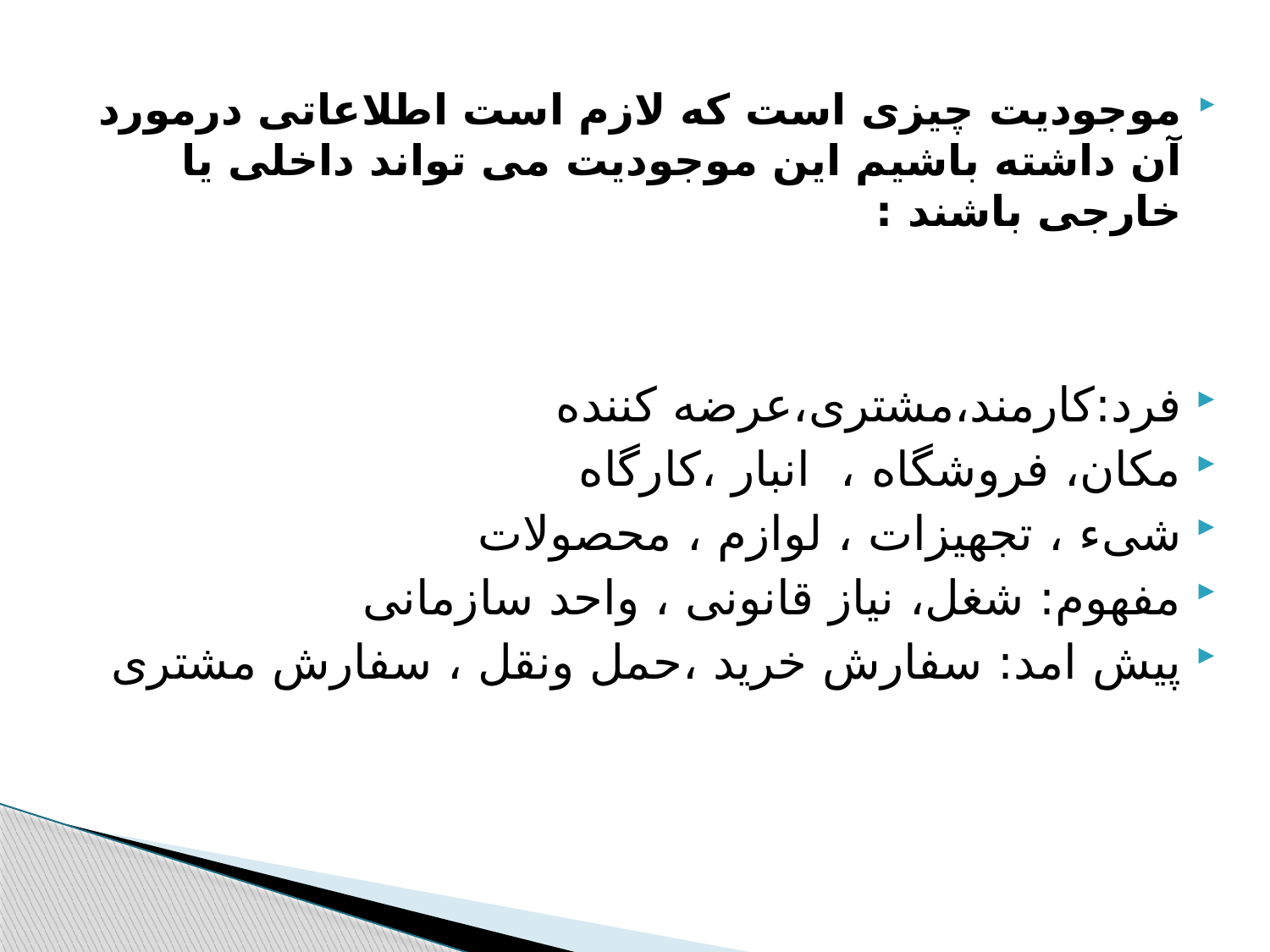

موجودیت چیزی است که لازم است اطلاعاتی درمورد آن داشته باشیم این موجودیت می تواند داخلی یا خارجی باشند :

فرد:کارمند،مشتری،عرضه کننده
مکان، فروشگاه ،  انبار ،کارگاه
شیء ، تجهیزات ، لوازم ، محصولات
مفهوم: شغل، نیاز قانونی ، واحد سازمانی
پیش امد: سفارش خرید ،حمل ونقل ، سفارش مشتری